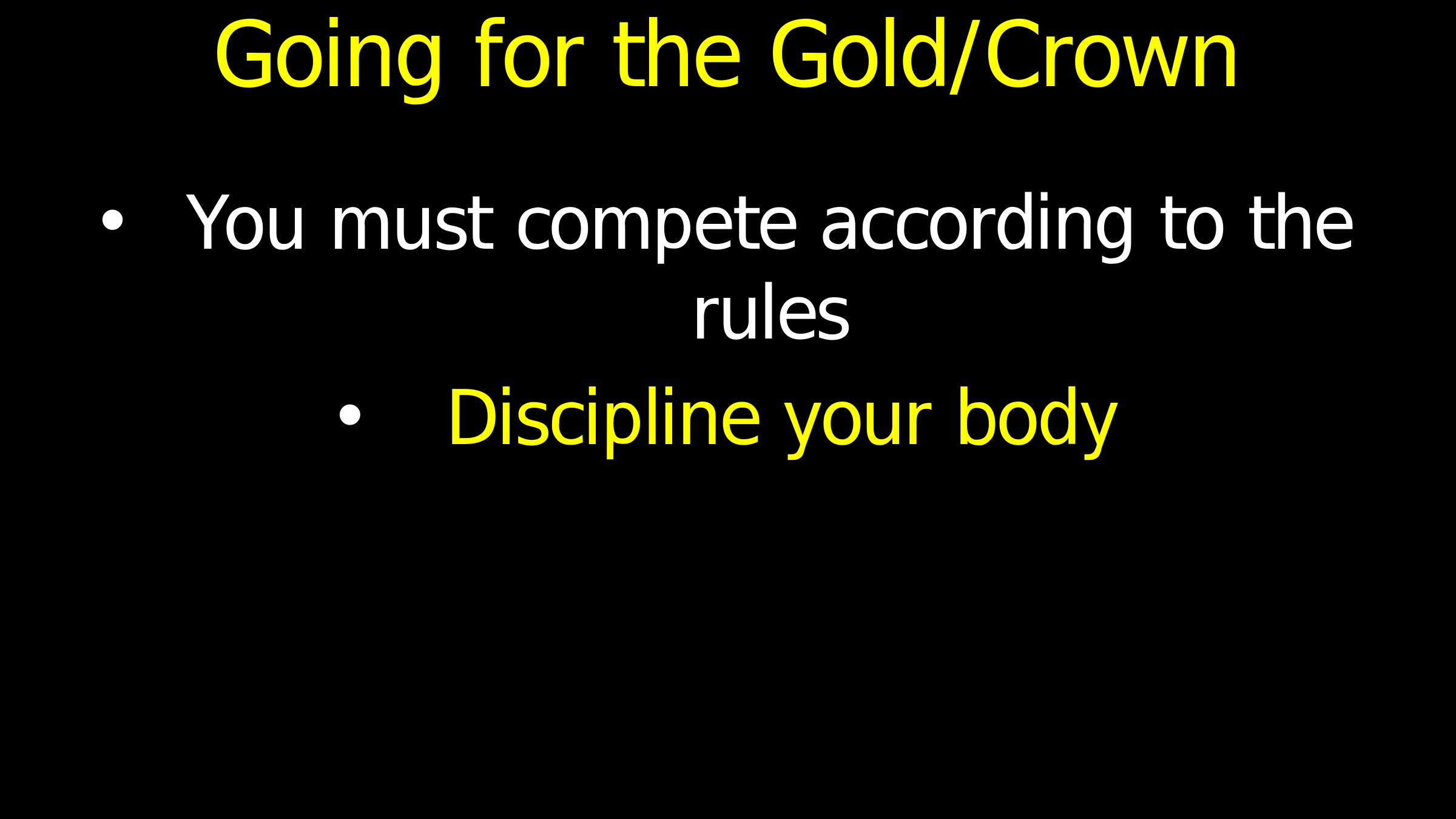

# Going for the Gold/Crown

You must compete according to the rules
 Discipline your body